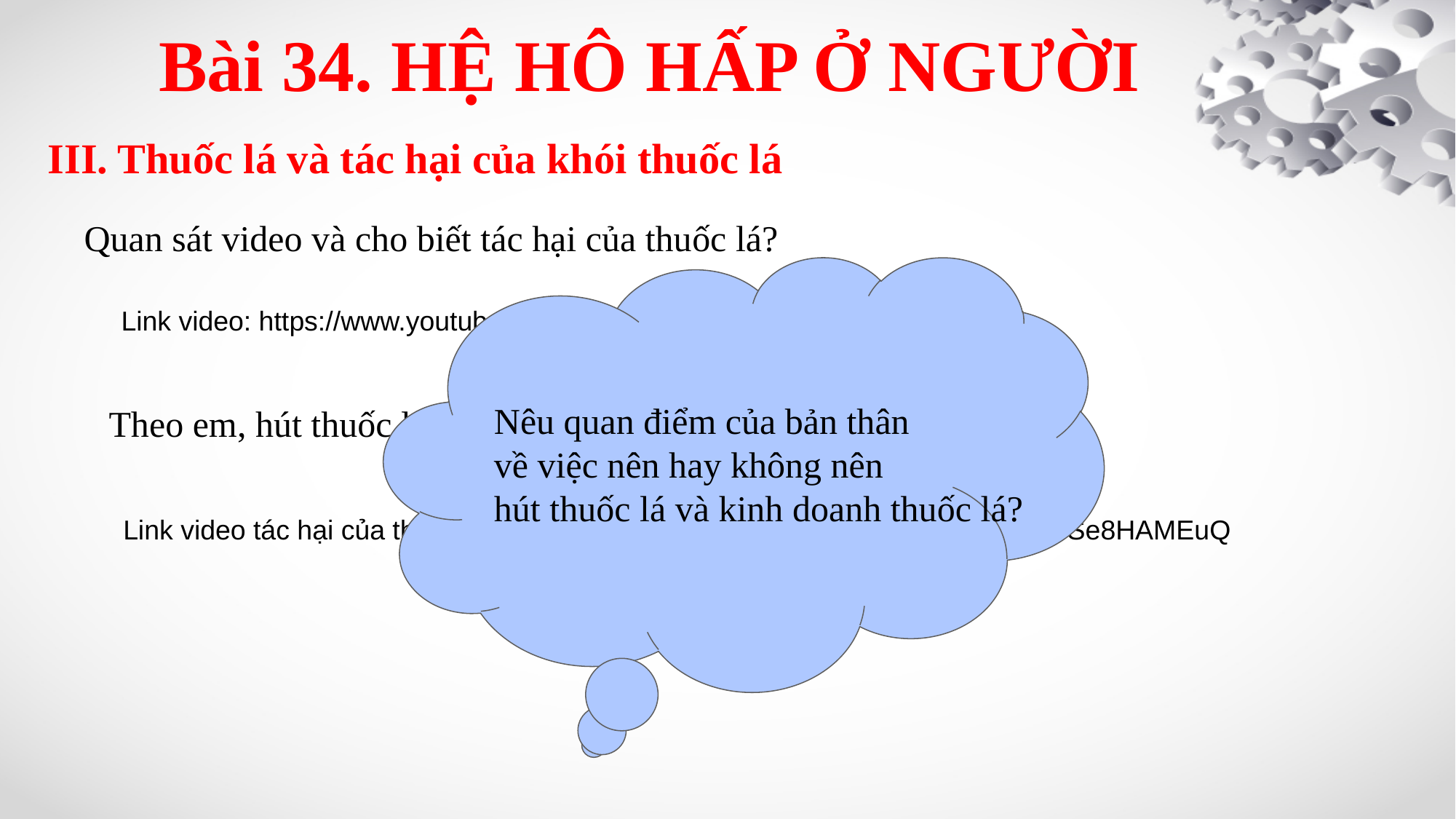

Bài 34. HỆ HÔ HẤP Ở NGƯỜI
III. Thuốc lá và tác hại của khói thuốc lá
Quan sát video và cho biết tác hại của thuốc lá?
Nêu quan điểm của bản thân
về việc nên hay không nên
hút thuốc lá và kinh doanh thuốc lá?
Link video: https://www.youtube.com/watch?v=ReiBW6kWaxc
Theo em, hút thuốc lá điện tử có hại không?
Link video tác hại của thuốc lá điện tử: https://www.youtube.com/watch?v=WwSe8HAMEuQ